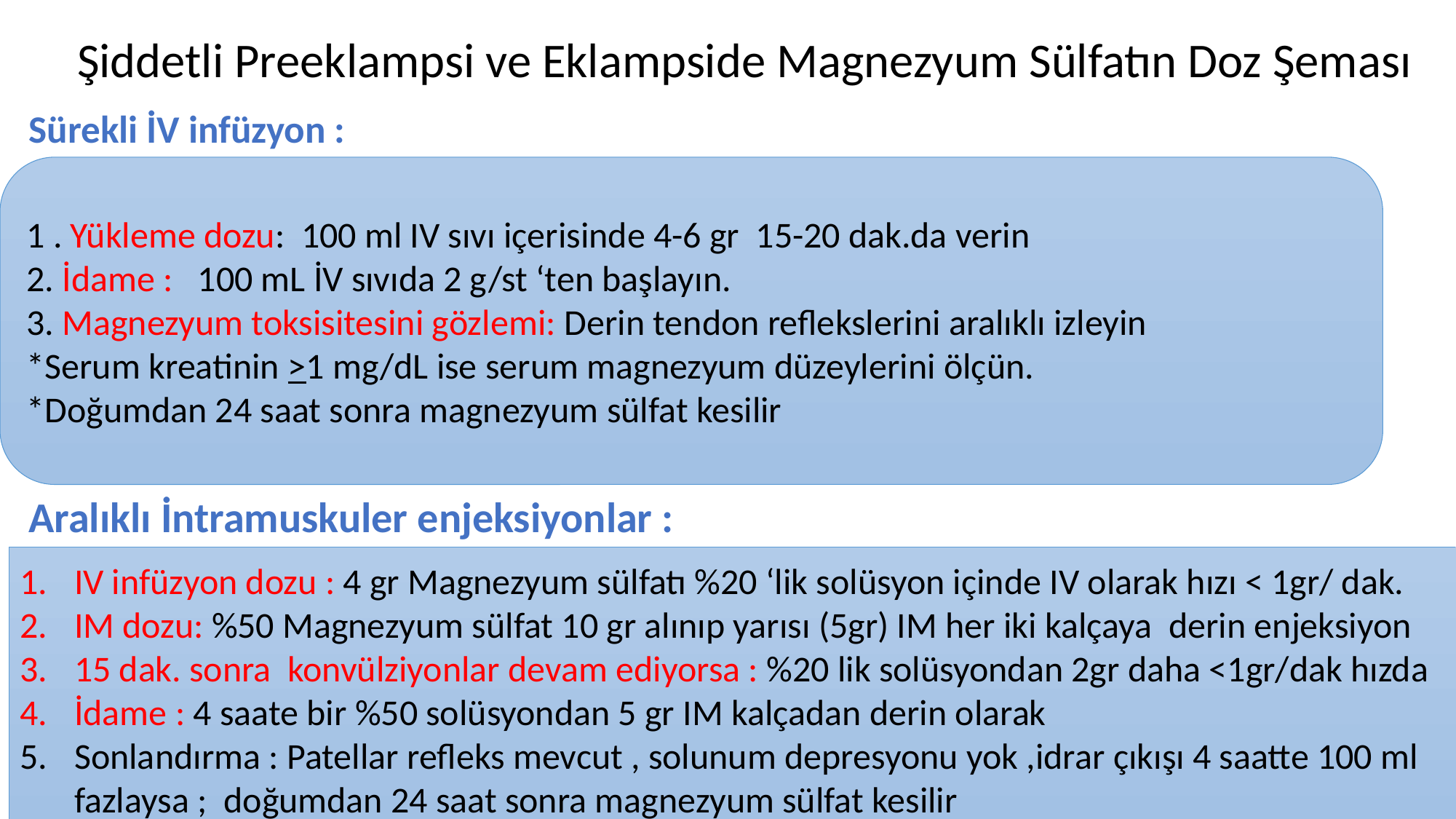

# Şiddetli Preeklampsi ve Eklampside Magnezyum Sülfatın Doz Şeması
Sürekli İV infüzyon :

1 . Yükleme dozu:  100 ml IV sıvı içerisinde 4-6 gr  15-20 dak.da verin
2. İdame :   100 mL İV sıvıda 2 g/st ‘ten başlayın.
3. Magnezyum toksisitesini gözlemi: Derin tendon reflekslerini aralıklı izleyin
*Serum kreatinin >1 mg/dL ise serum magnezyum düzeylerini ölçün.
*Doğumdan 24 saat sonra magnezyum sülfat kesilir
Aralıklı İntramuskuler enjeksiyonlar :
IV infüzyon dozu : 4 gr Magnezyum sülfatı %20 ‘lik solüsyon içinde IV olarak hızı < 1gr/ dak.
IM dozu: %50 Magnezyum sülfat 10 gr alınıp yarısı (5gr) IM her iki kalçaya  derin enjeksiyon
15 dak. sonra  konvülziyonlar devam ediyorsa : %20 lik solüsyondan 2gr daha <1gr/dak hızda
İdame : 4 saate bir %50 solüsyondan 5 gr IM kalçadan derin olarak
Sonlandırma : Patellar refleks mevcut , solunum depresyonu yok ,idrar çıkışı 4 saatte 100 ml fazlaysa ;  doğumdan 24 saat sonra magnezyum sülfat kesilir